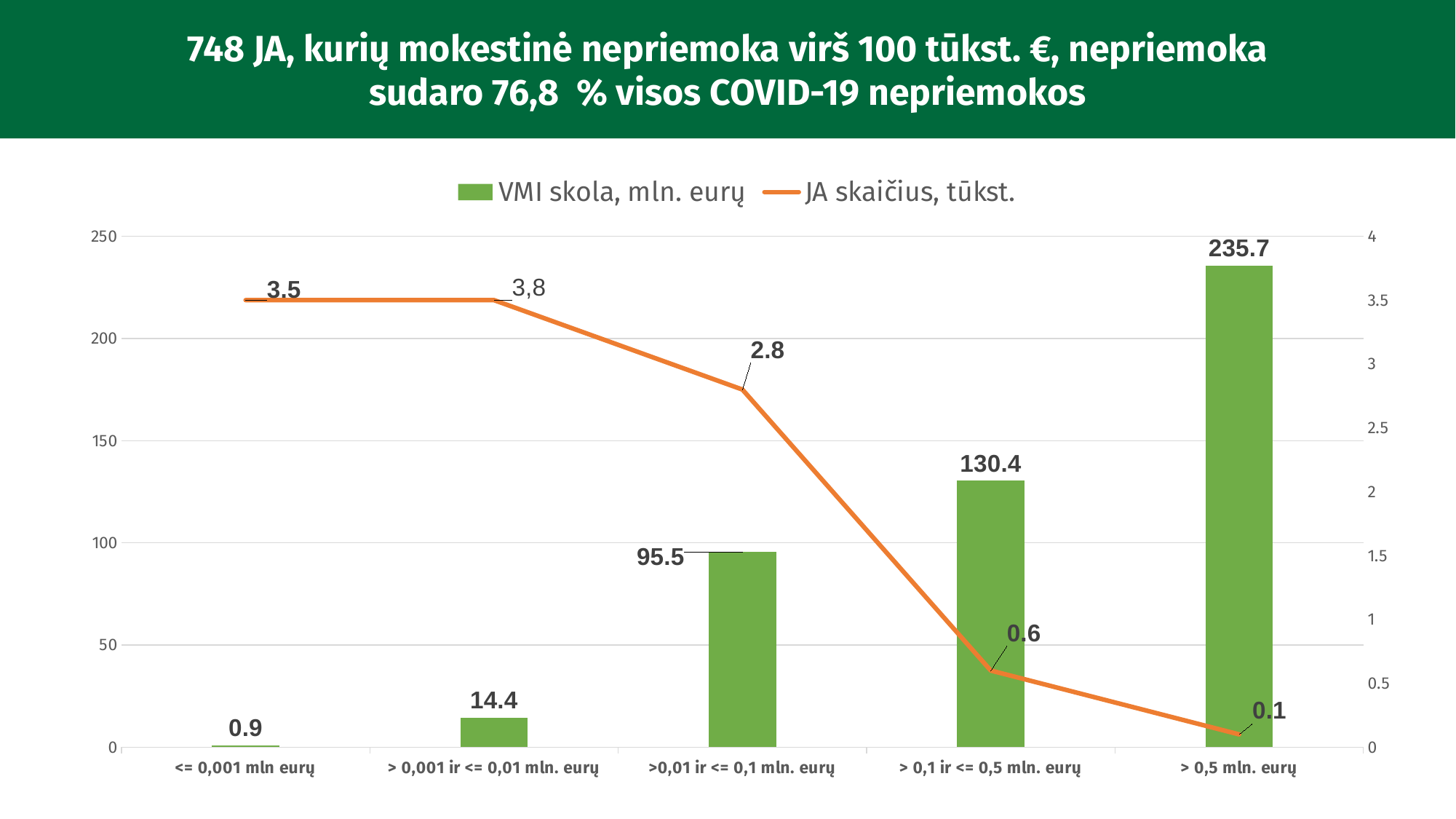

748 JA, kurių mokestinė nepriemoka virš 100 tūkst. €, nepriemoka
sudaro 76,8  % visos COVID-19 nepriemokos

### Chart

| Category |  |  |
|---|---|---|
| <= 0,001 mln eurų | 0.9 | 3.5 |
| > 0,001 ir <= 0,01 mln. eurų | 14.4 | 3.5 |
| >0,01 ir <= 0,1 mln. eurų | 95.5 | 2.8 |
| > 0,1 ir <= 0,5 mln. eurų | 130.4 | 0.6 |
| > 0,5 mln. eurų | 235.7 | 0.1 |